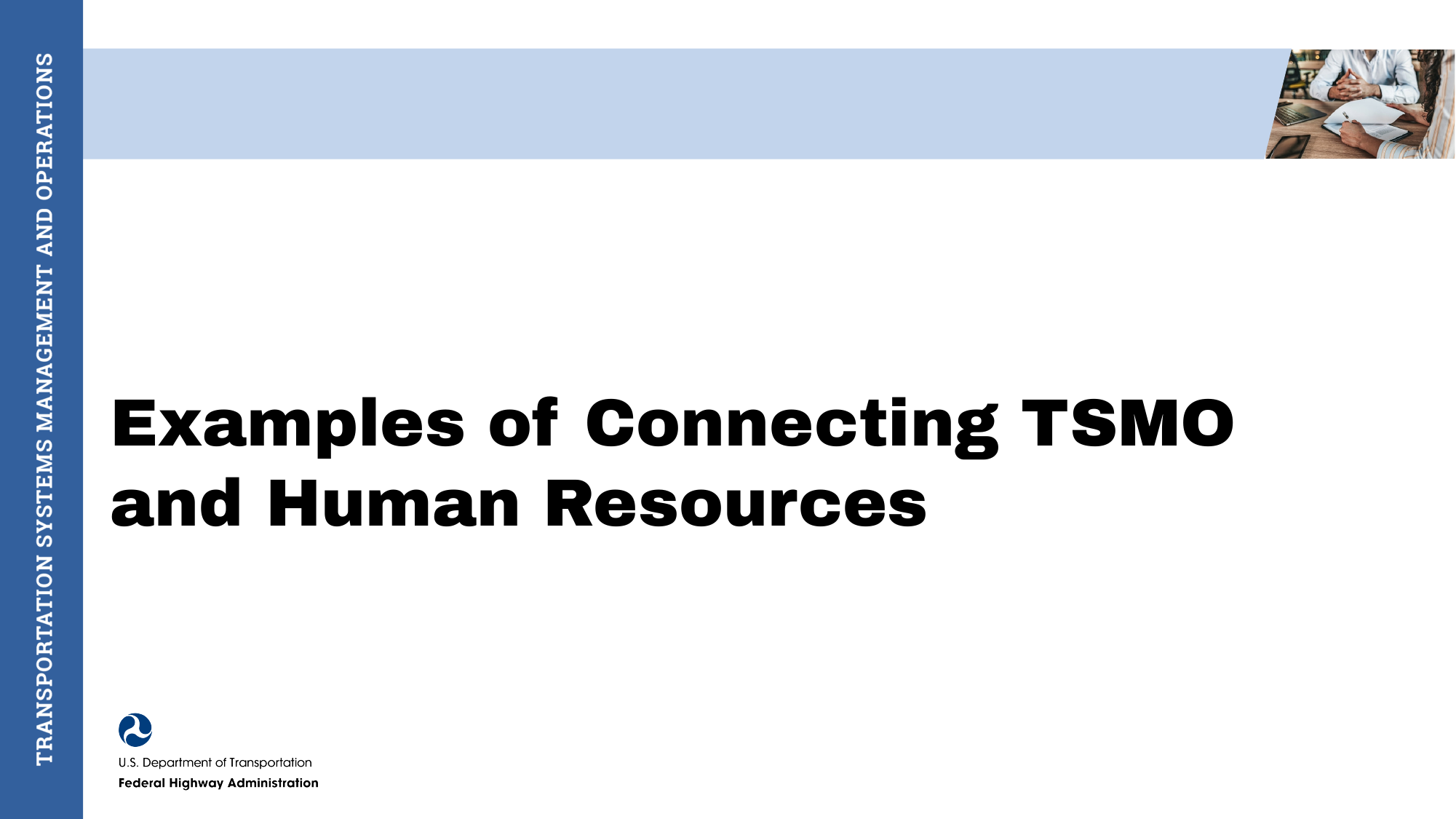

# Examples of Connecting TSMO and Human Resources